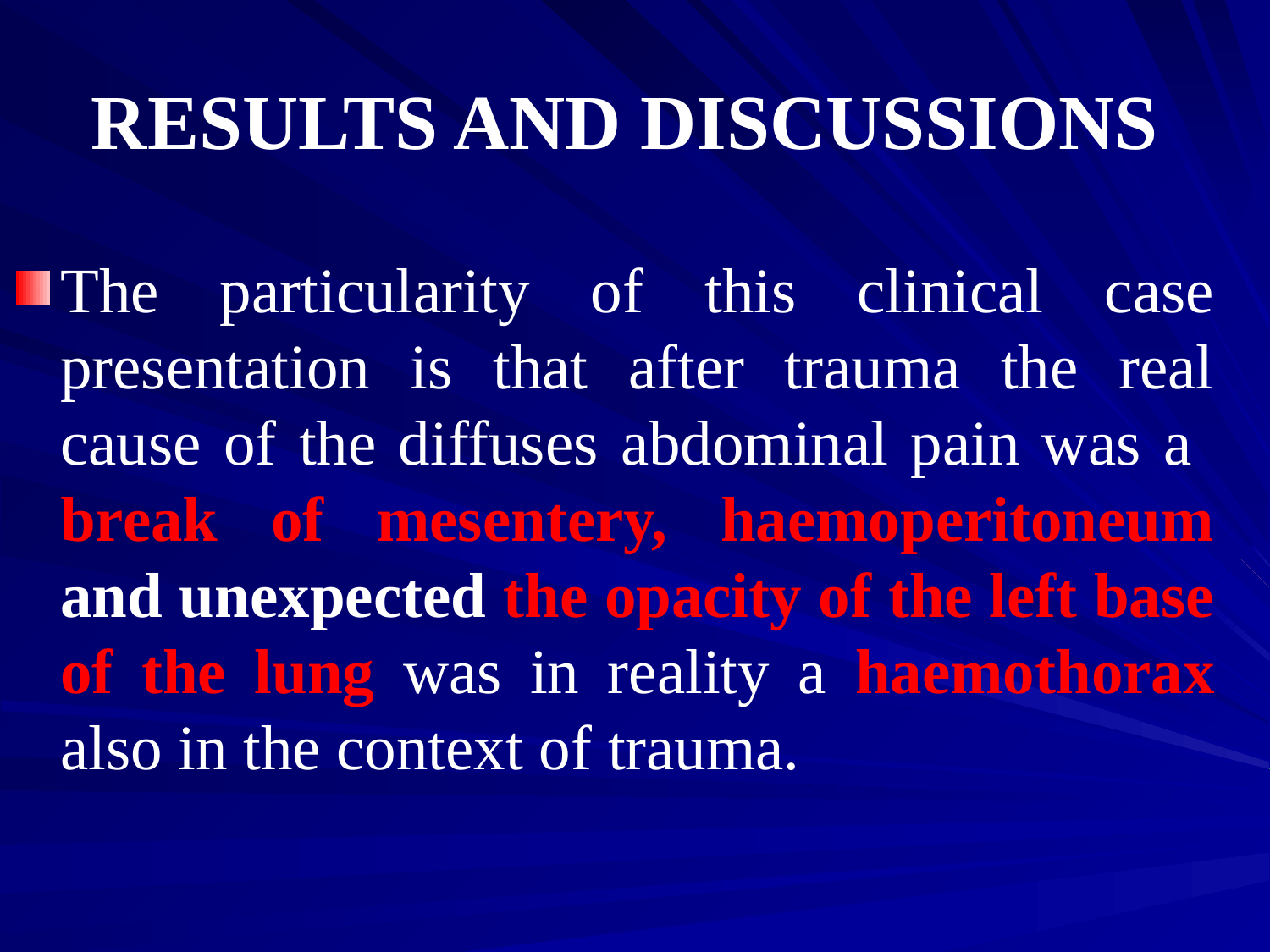

# RESULTS AND DISCUSSIONS
The particularity of this clinical case presentation is that after trauma the real cause of the diffuses abdominal pain was a  break of mesentery, haemoperitoneum and unexpected the opacity of the left base of the lung was in reality a haemothorax also in the context of trauma.